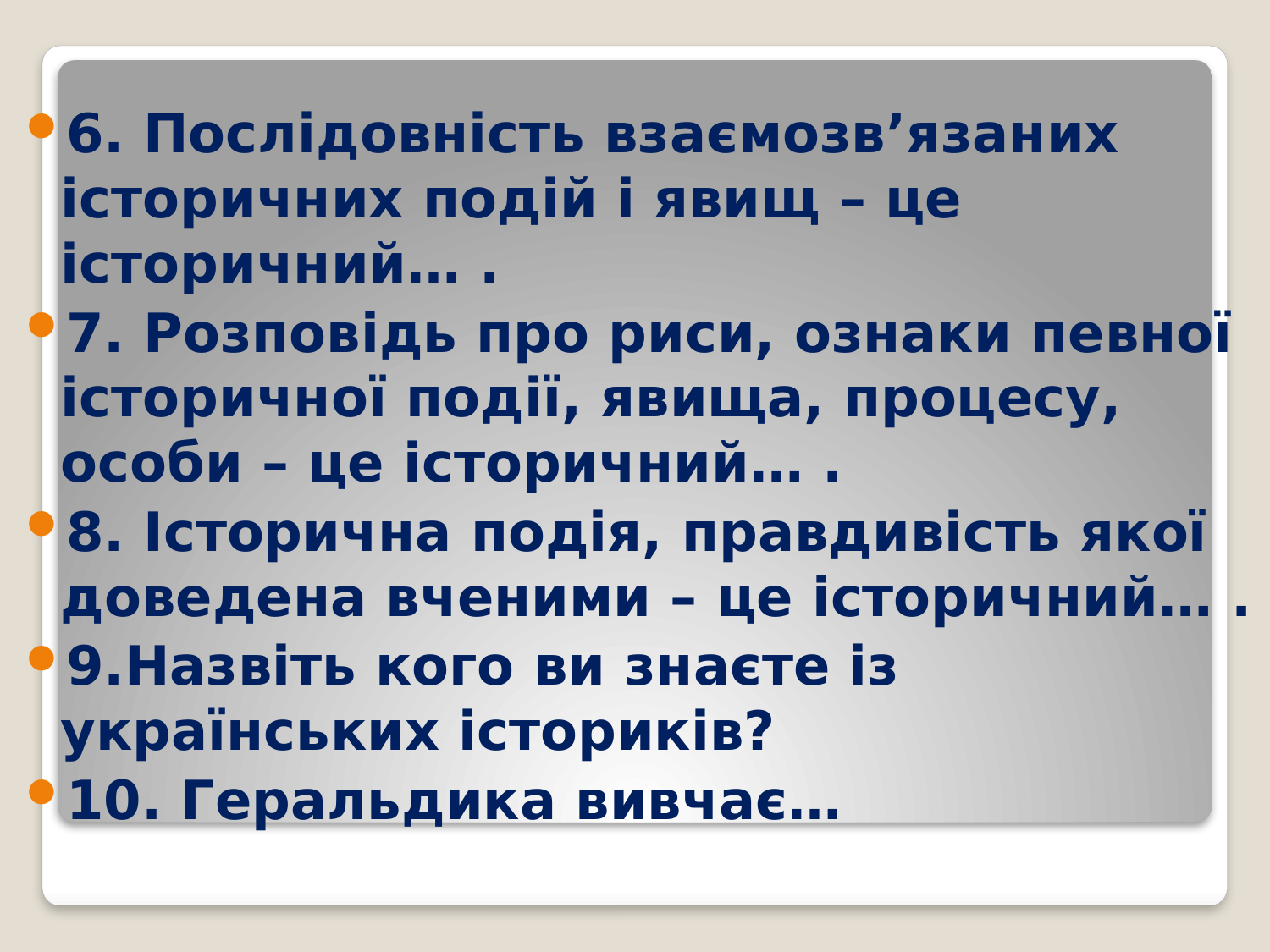

6. Послідовність взаємозв’язаних історичних подій і явищ – це історичний… .
7. Розповідь про риси, ознаки певної історичної події, явища, процесу, особи – це історичний… .
8. Історична подія, правдивість якої доведена вченими – це історичний… .
9.Назвіть кого ви знаєте із українських істориків?
10. Геральдика вивчає…